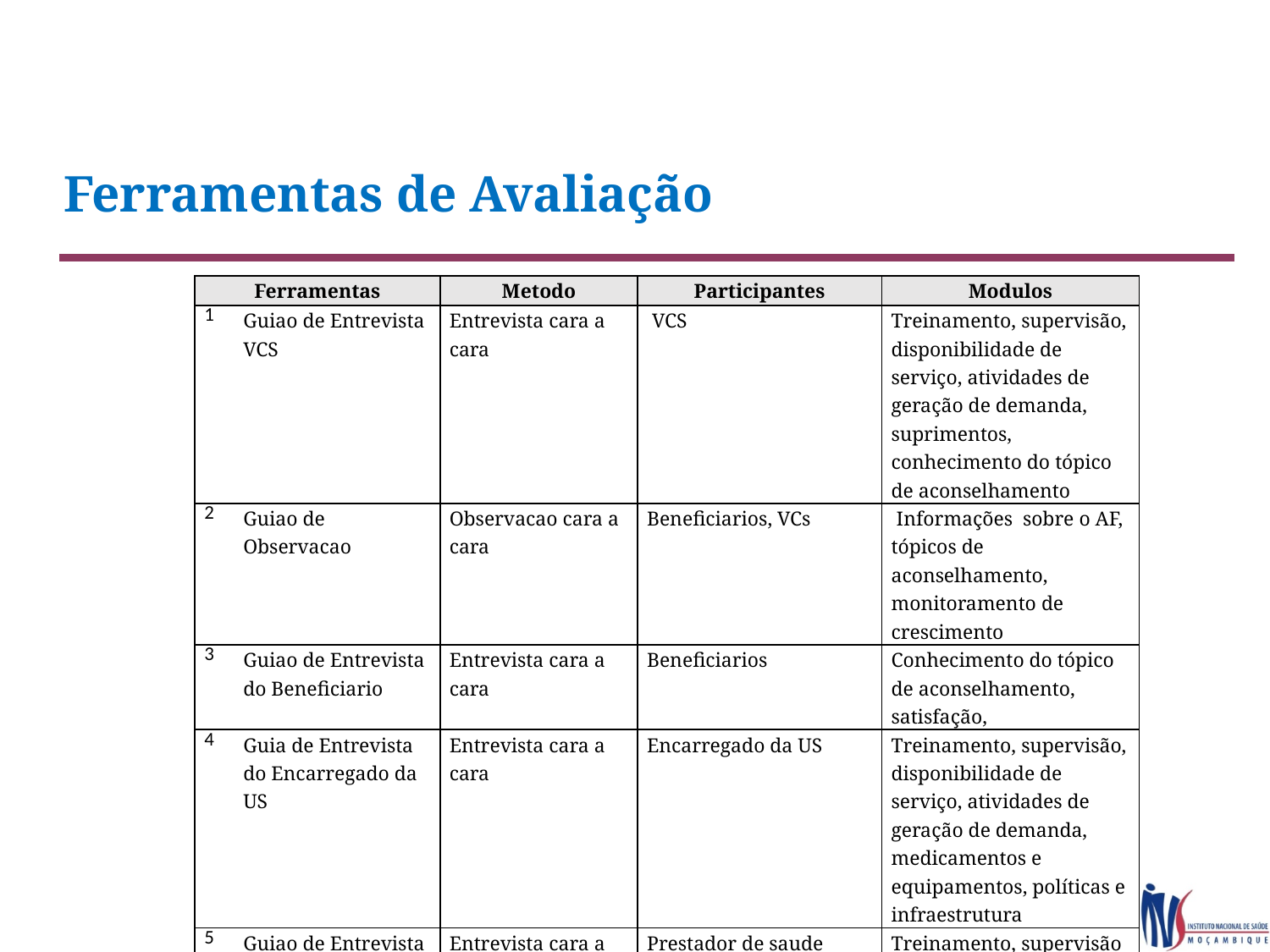

# Ferramentas de Avaliação
| Ferramentas |  | Metodo | Participantes | Modulos |
| --- | --- | --- | --- | --- |
| 1 | Guiao de Entrevista VCS | Entrevista cara a cara | VCS | Treinamento, supervisão, disponibilidade de serviço, atividades de geração de demanda, suprimentos, conhecimento do tópico de aconselhamento |
| 2 | Guiao de Observacao | Observacao cara a cara | Beneficiarios, VCs | Informações sobre o AF, tópicos de aconselhamento, monitoramento de crescimento |
| 3 | Guiao de Entrevista do Beneficiario | Entrevista cara a cara | Beneficiarios | Conhecimento do tópico de aconselhamento, satisfação, |
| 4 | Guia de Entrevista do Encarregado da US | Entrevista cara a cara | Encarregado da US | Treinamento, supervisão, disponibilidade de serviço, atividades de geração de demanda, medicamentos e equipamentos, políticas e infraestrutura |
| 5 | Guiao de Entrevista do Prestador de saude | Entrevista cara a cara | Prestador de saude | Treinamento, supervisão |